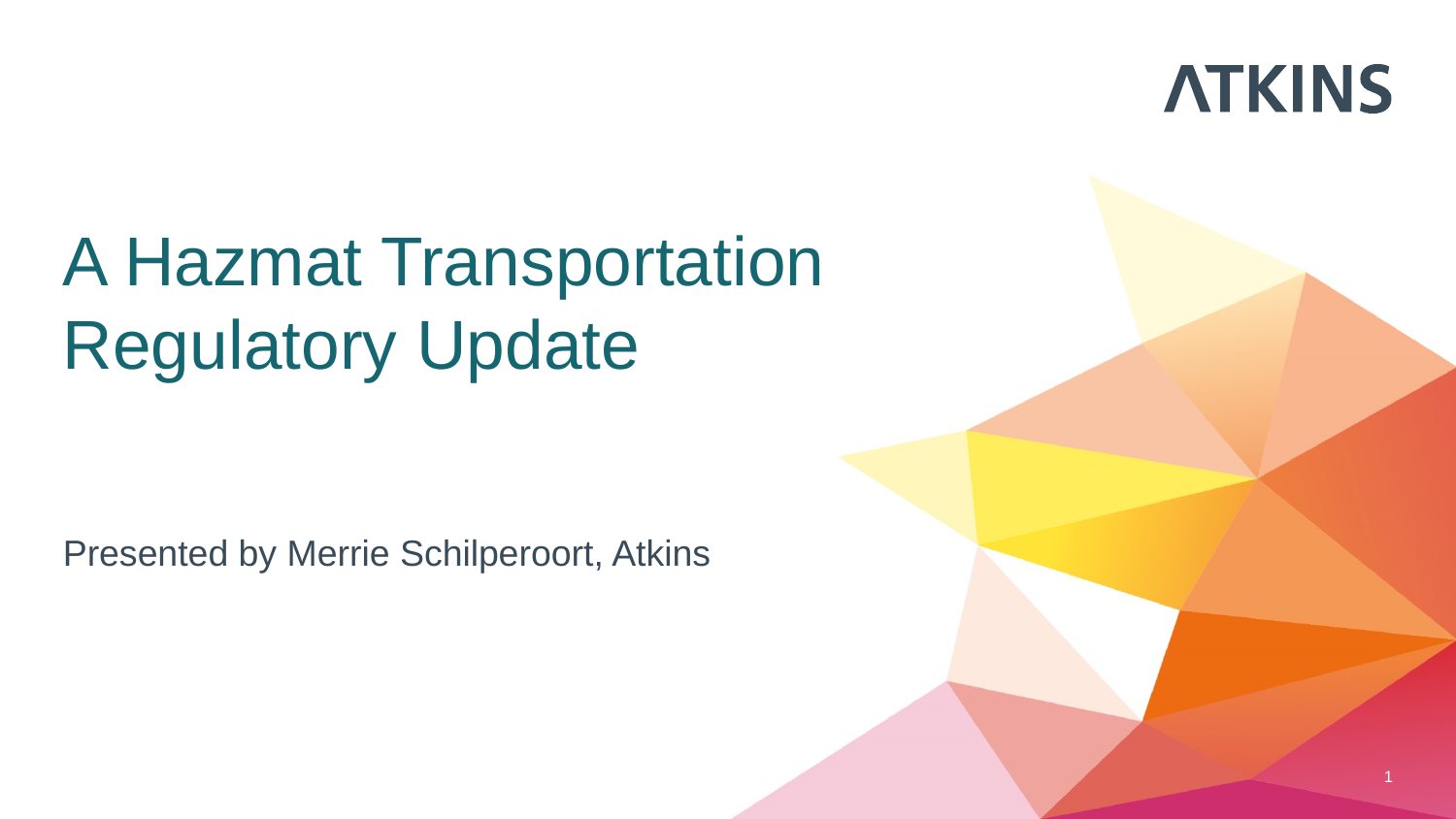

# A Hazmat Transportation Regulatory Update

Presented by Merrie Schilperoort, Atkins
1